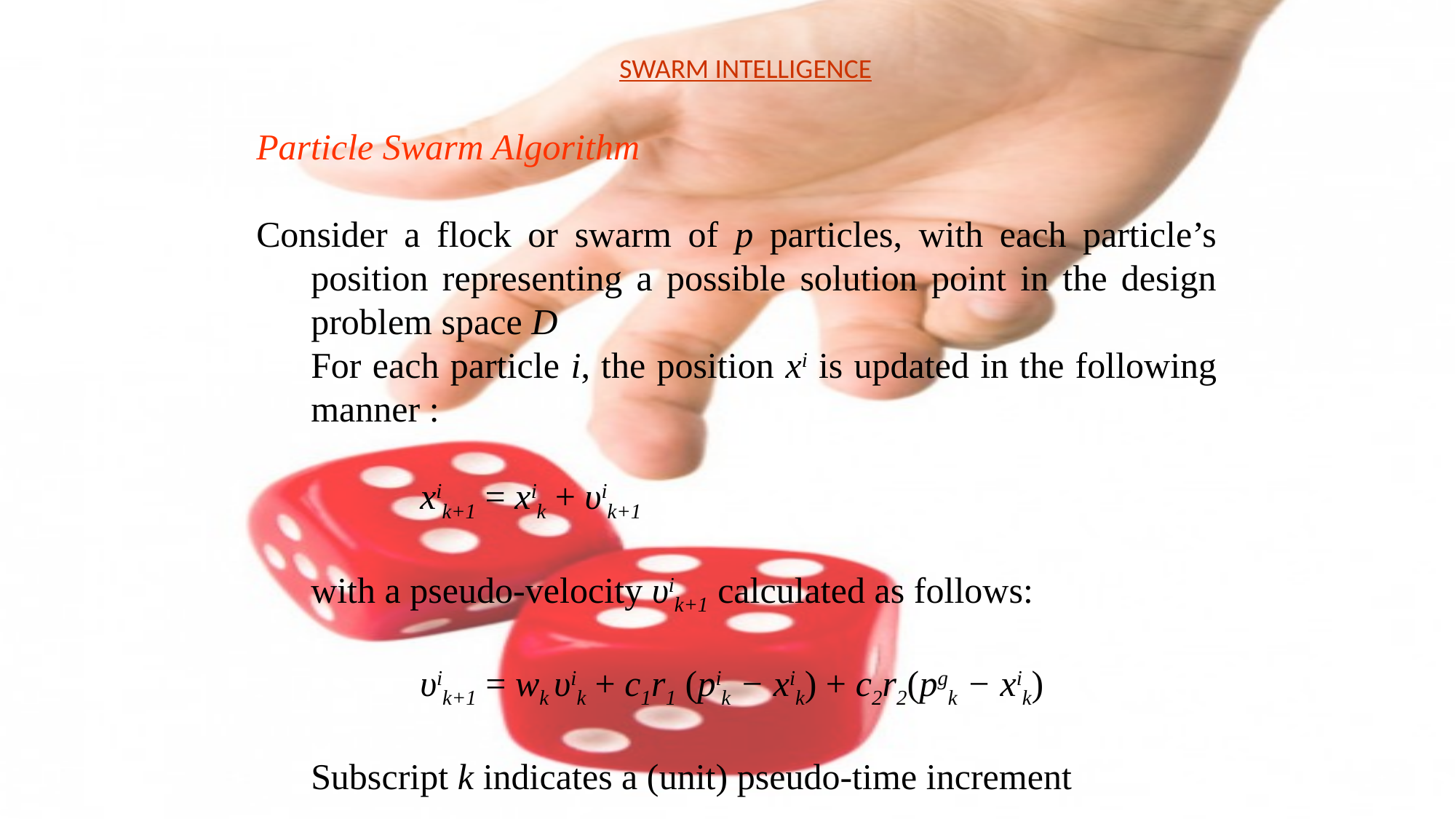

SWARM INTELLIGENCE
Particle Swarm Algorithm

Consider a flock or swarm of p particles, with each particle’s position representing a possible solution point in the design problem space D
	For each particle i, the position xi is updated in the following manner :

		xik+1 = xik + υik+1

	with a pseudo-velocity υik+1 calculated as follows:

		υik+1 = wk υik + c1r1 (pik − xik) + c2r2(pgk − xik)

	Subscript k indicates a (unit) pseudo-time increment